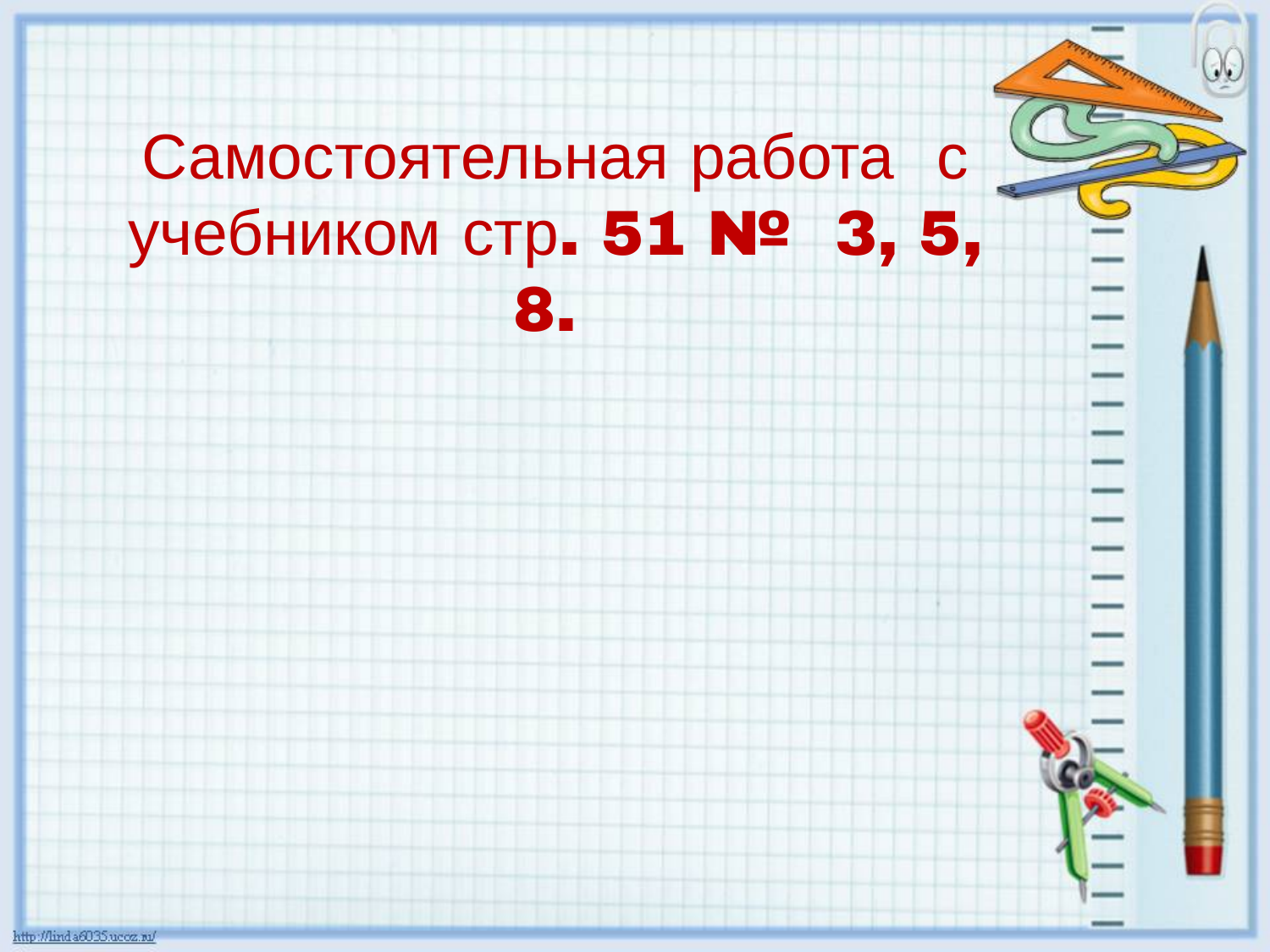

Самостоятельная работа  с учебником стр. 51 №  3, 5, 8.